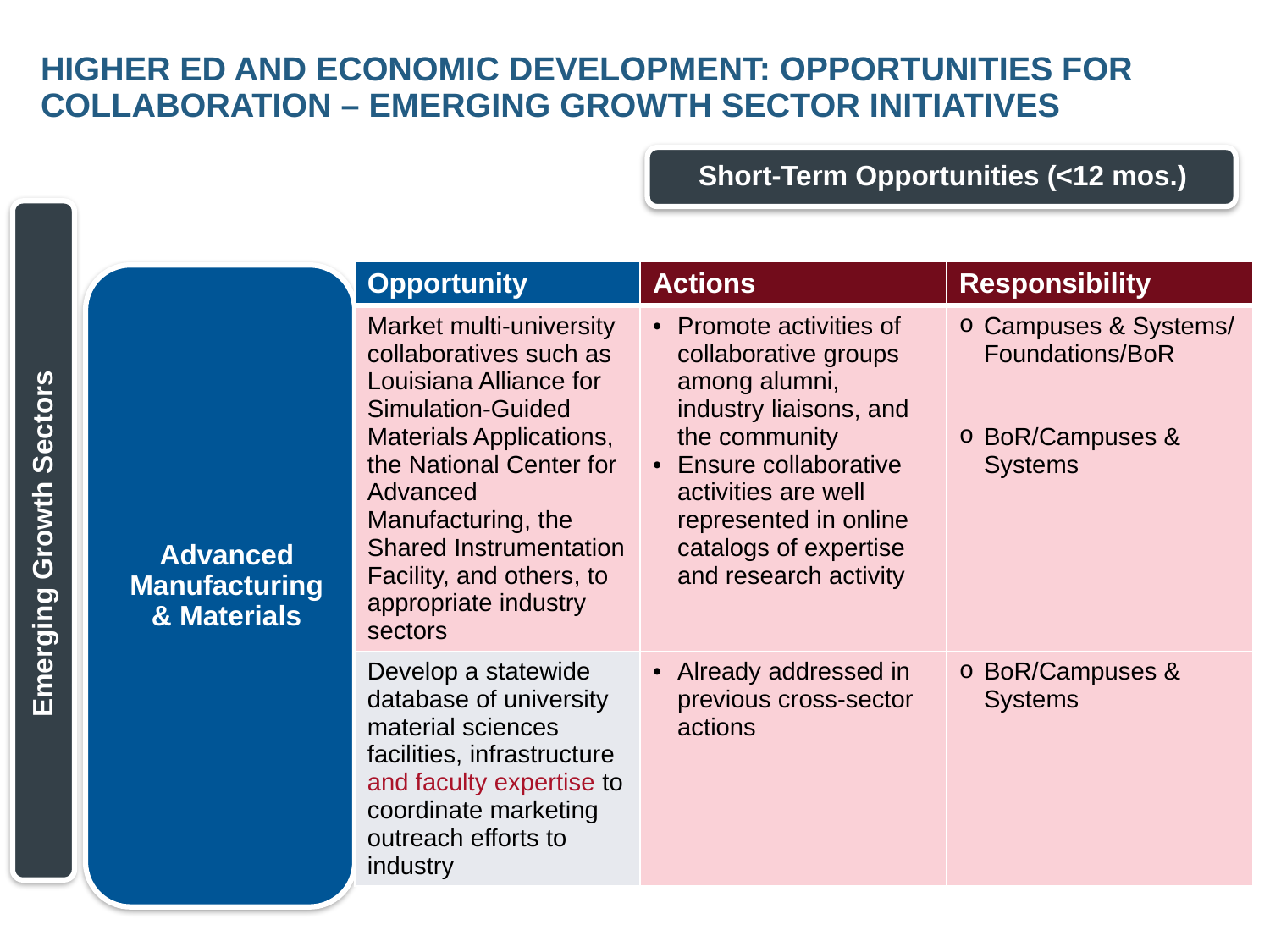

# Higher Ed and Economic Development: Opportunities for Collaboration – emerging Growth Sector Initiatives
Short-Term Opportunities (<12 mos.)
Advanced Manufacturing & Materials

 Emerging Growth Sectors
| Opportunity | Actions | Responsibility |
| --- | --- | --- |
| Market multi-university collaboratives such as Louisiana Alliance for Simulation-Guided Materials Applications, the National Center for Advanced Manufacturing, the Shared Instrumentation Facility, and others, to appropriate industry sectors | Promote activities of collaborative groups among alumni, industry liaisons, and the community Ensure collaborative activities are well represented in online catalogs of expertise and research activity | Campuses & Systems/ Foundations/BoR BoR/Campuses & Systems |
| Develop a statewide database of university material sciences facilities, infrastructure and faculty expertise to coordinate marketing outreach efforts to industry | Already addressed in previous cross-sector actions | BoR/Campuses & Systems |